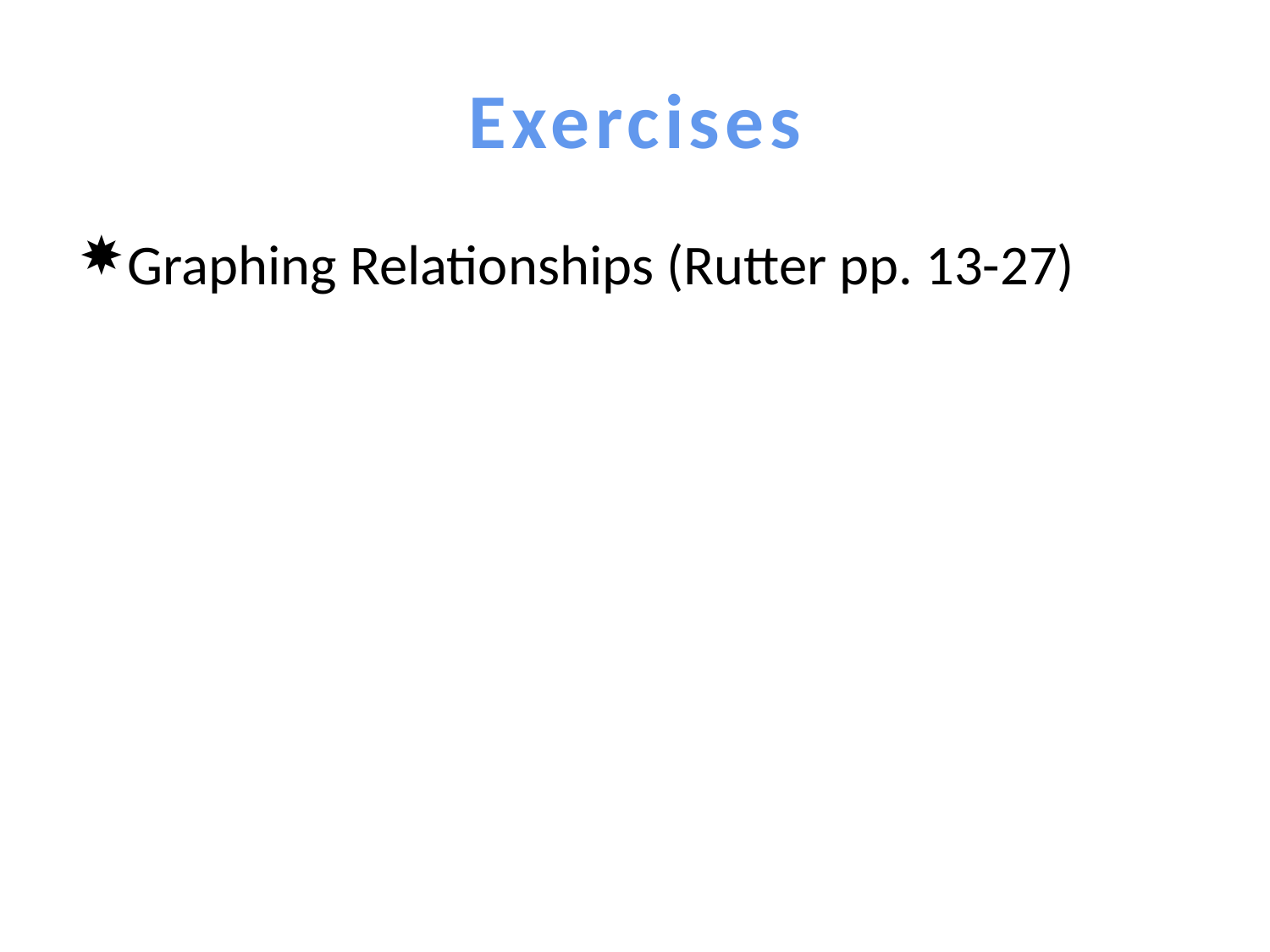

# Exercises
Graphing Relationships (Rutter pp. 13-27)